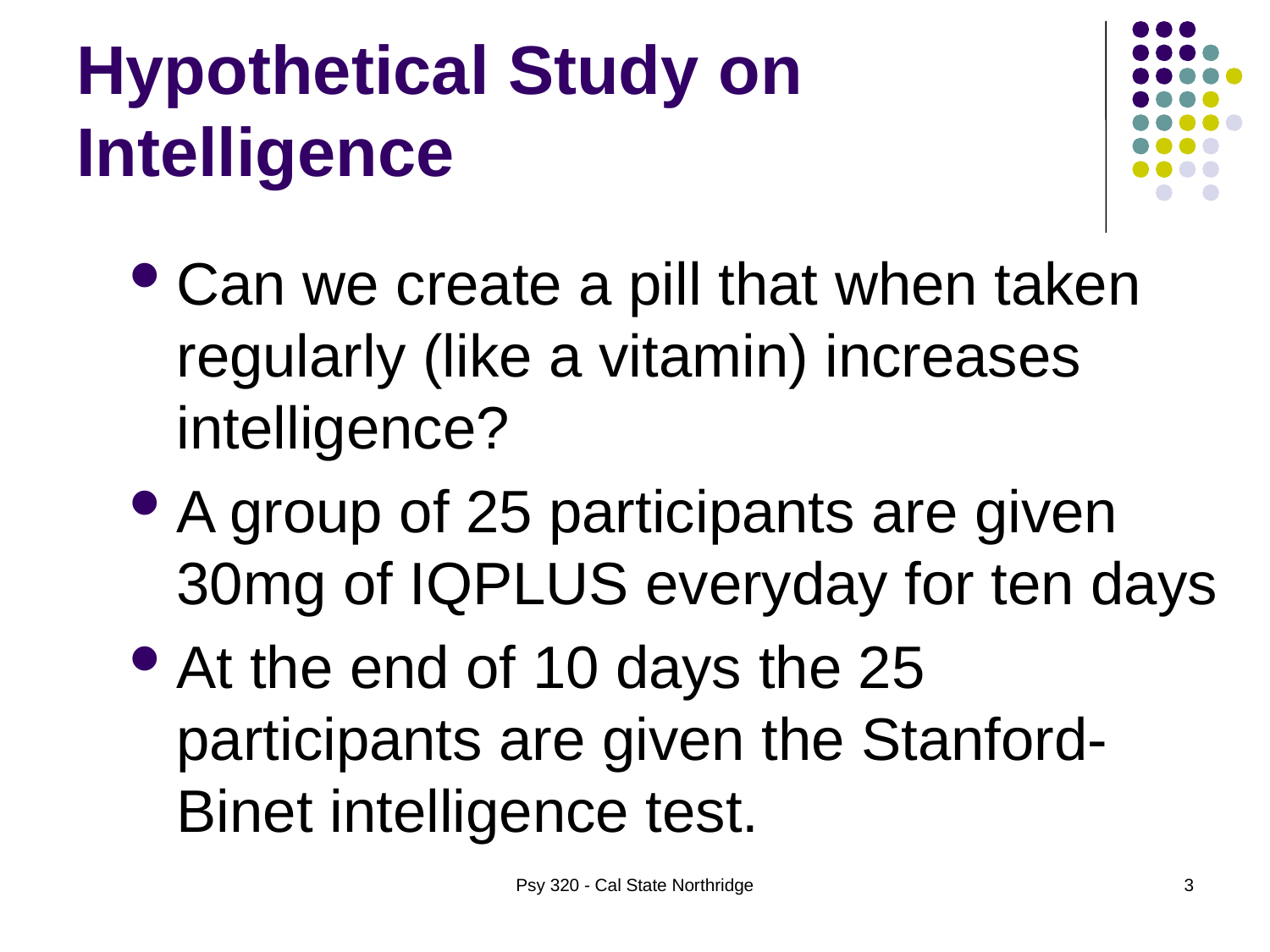

# Hypothetical Study on Intelligence
Can we create a pill that when taken regularly (like a vitamin) increases intelligence?
A group of 25 participants are given 30mg of IQPLUS everyday for ten days
At the end of 10 days the 25 participants are given the Stanford-Binet intelligence test.
Psy 320 - Cal State Northridge
3